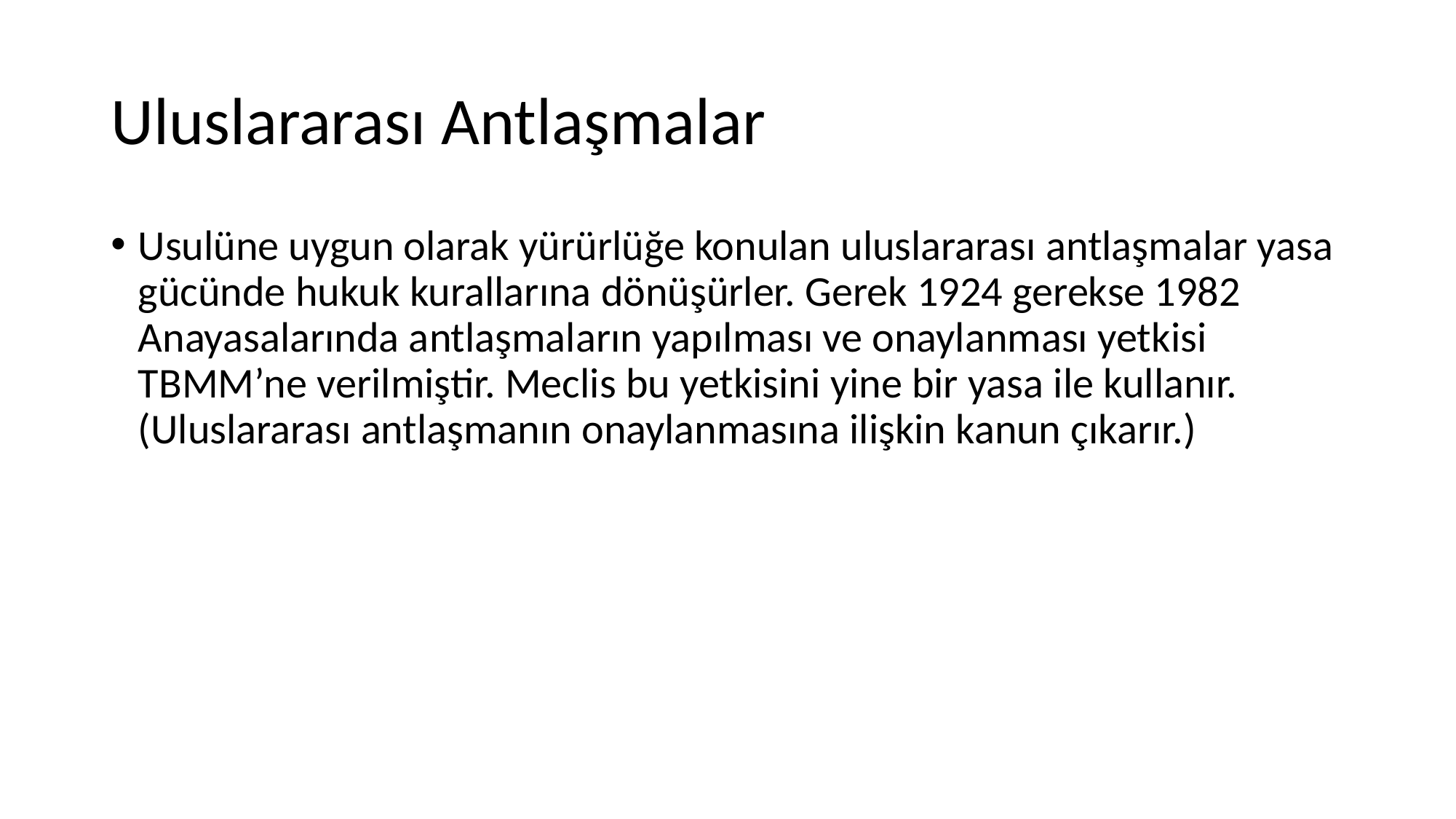

# Uluslararası Antlaşmalar
Usulüne uygun olarak yürürlüğe konulan uluslararası antlaşmalar yasa gücünde hukuk kurallarına dönüşürler. Gerek 1924 gerekse 1982 Anayasalarında antlaşmaların yapılması ve onaylanması yetkisi TBMM’ne verilmiştir. Meclis bu yetkisini yine bir yasa ile kullanır. (Uluslararası antlaşmanın onaylanmasına ilişkin kanun çıkarır.)